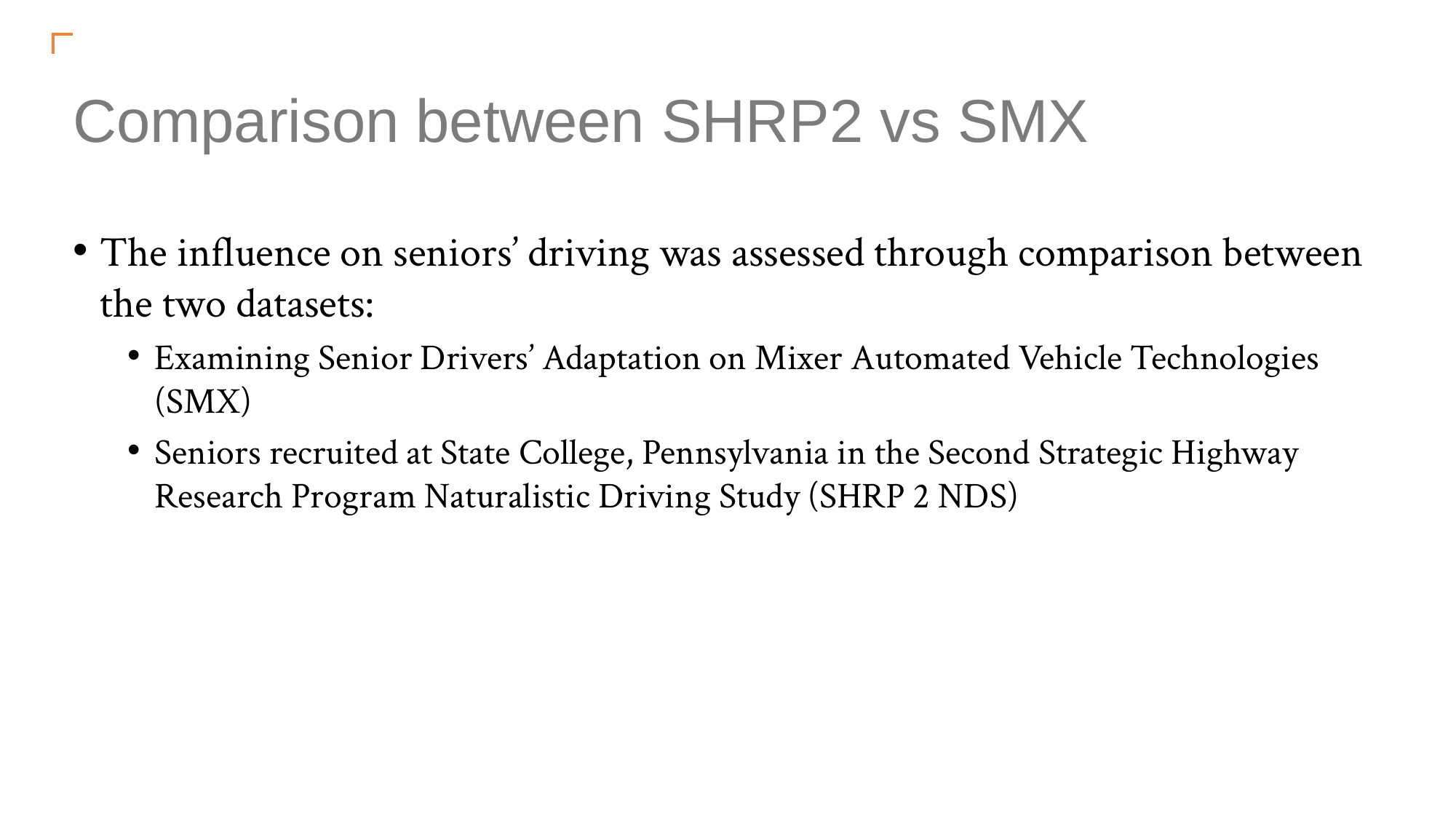

# Comparison between SHRP2 vs SMX
The influence on seniors’ driving was assessed through comparison between the two datasets:
Examining Senior Drivers’ Adaptation on Mixer Automated Vehicle Technologies (SMX)
Seniors recruited at State College, Pennsylvania in the Second Strategic Highway Research Program Naturalistic Driving Study (SHRP 2 NDS)